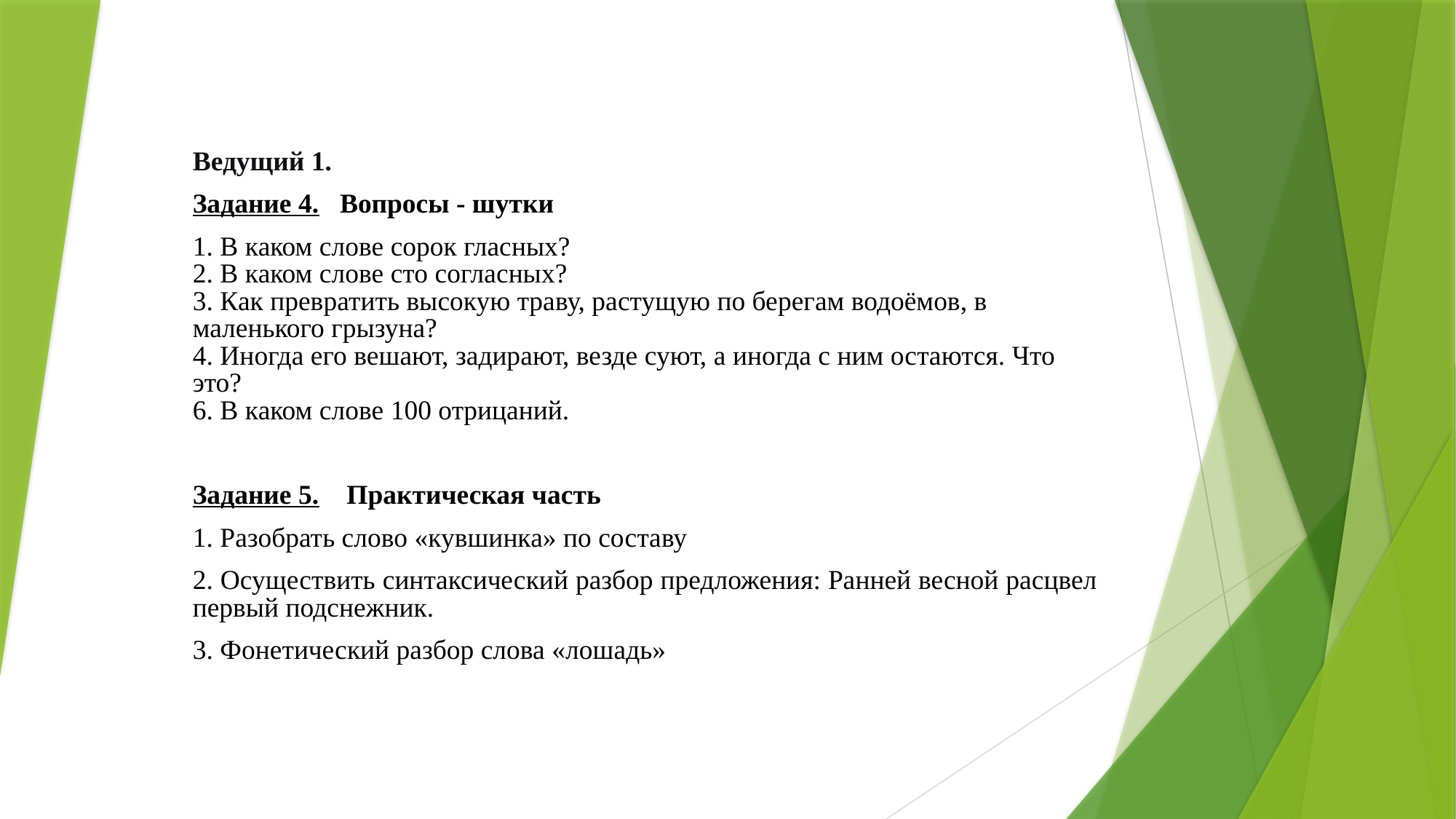

Ведущий 1.
Задание 4.   Вопросы - шутки
1. В каком слове сорок гласных? 
2. В каком слове сто согласных?
3. Как превратить высокую траву, растущую по берегам водоёмов, в маленького грызуна?
4. Иногда его вешают, задирают, везде суют, а иногда с ним остаются. Что это?
6. В каком слове 100 отрицаний.

Задание 5.    Практическая часть
1. Разобрать слово «кувшинка» по составу
2. Осуществить синтаксический разбор предложения: Ранней весной расцвел первый подснежник.
3. Фонетический разбор слова «лошадь»